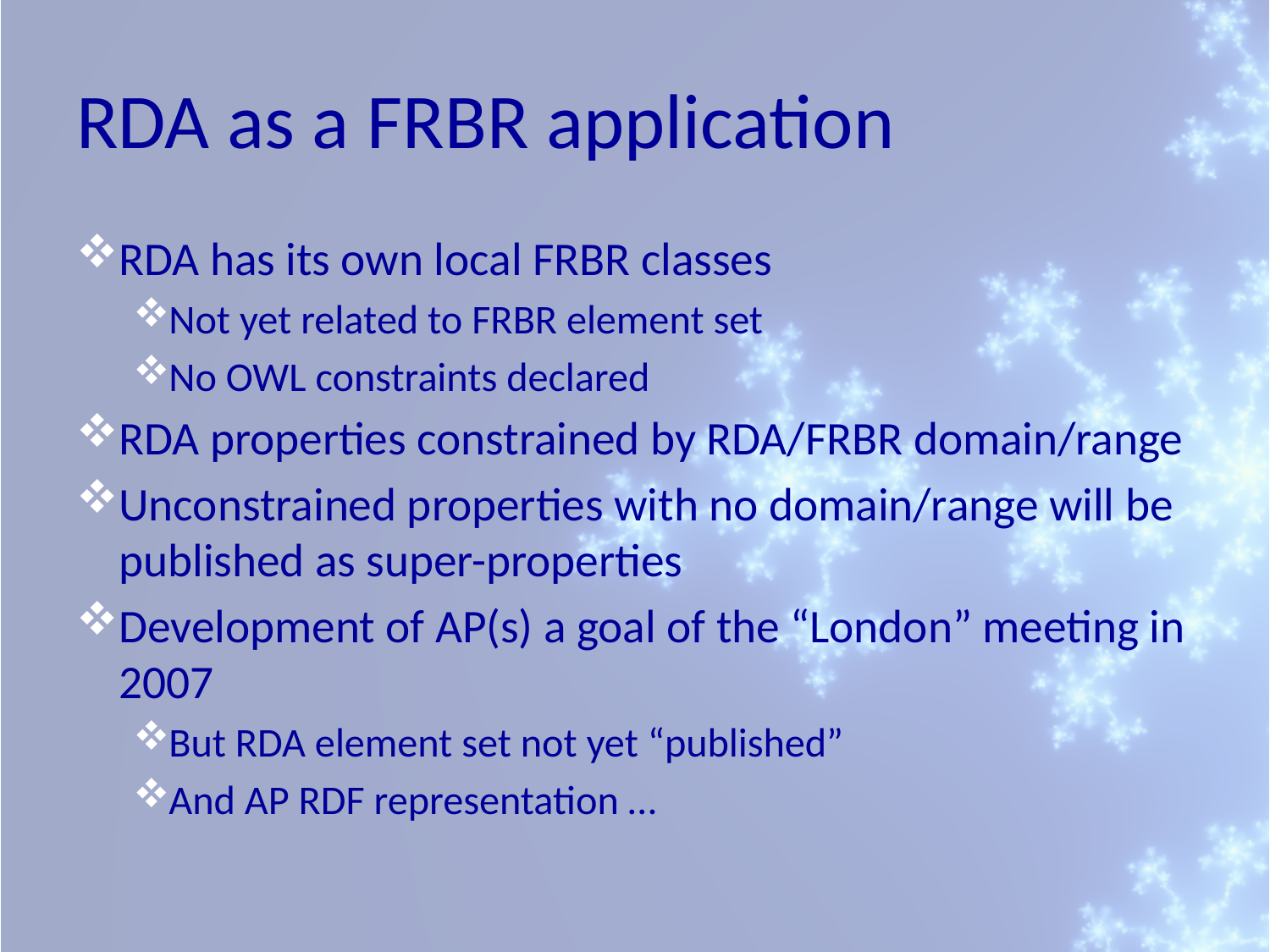

# RDA as a FRBR application
RDA has its own local FRBR classes
Not yet related to FRBR element set
No OWL constraints declared
RDA properties constrained by RDA/FRBR domain/range
Unconstrained properties with no domain/range will be published as super-properties
Development of AP(s) a goal of the “London” meeting in 2007
But RDA element set not yet “published”
And AP RDF representation …